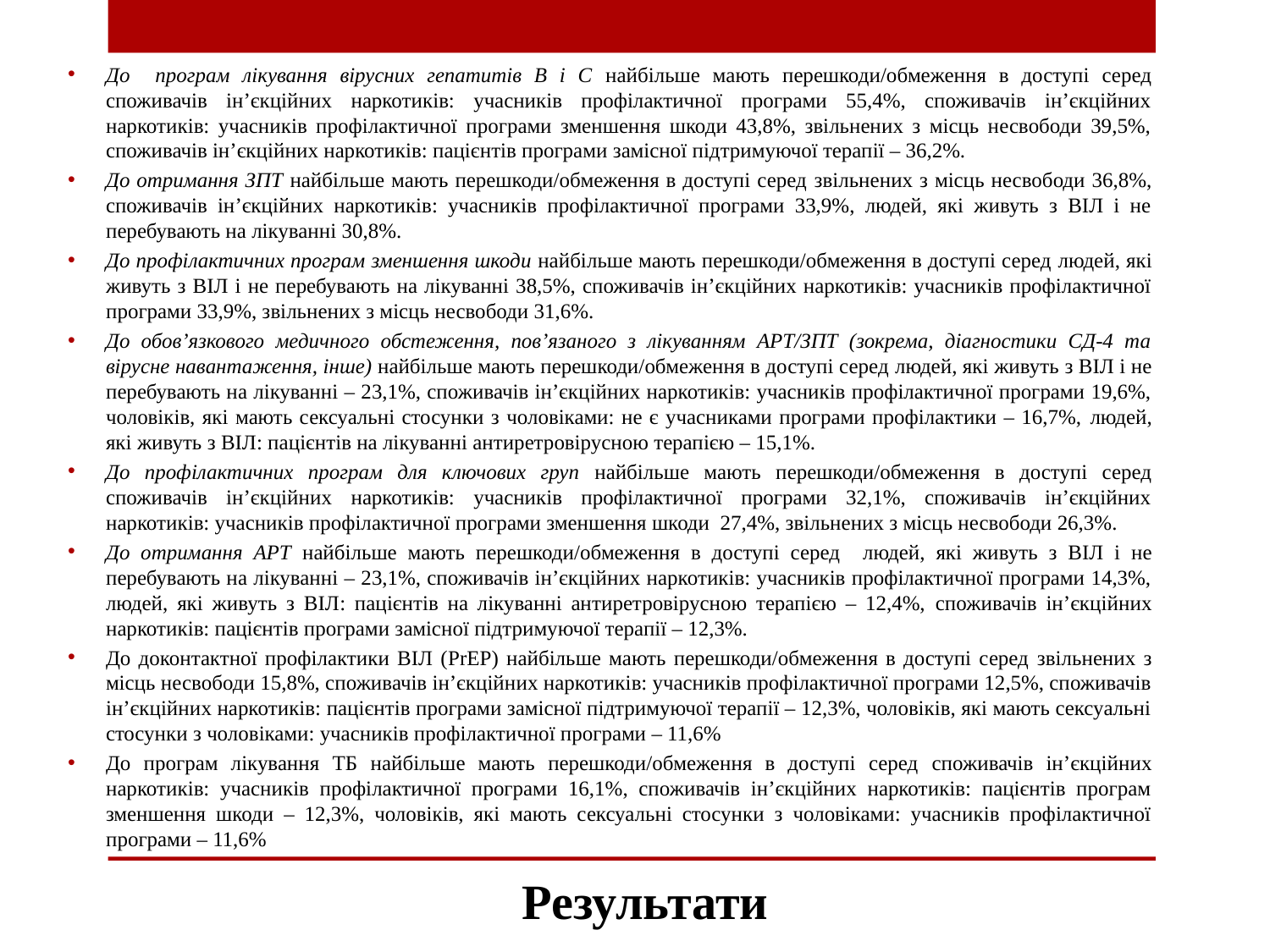

До  програм лікування вірусних гепатитів B і C найбільше мають перешкоди/обмеження в доступі серед споживачів ін’єкційних наркотиків: учасників профілактичної програми 55,4%, споживачів ін’єкційних наркотиків: учасників профілактичної програми зменшення шкоди 43,8%, звільнених з місць несвободи 39,5%, споживачів ін’єкційних наркотиків: пацієнтів програми замісної підтримуючої терапії – 36,2%.
До отримання ЗПТ найбільше мають перешкоди/обмеження в доступі серед звільнених з місць несвободи 36,8%, споживачів ін’єкційних наркотиків: учасників профілактичної програми 33,9%, людей, які живуть з ВІЛ і не перебувають на лікуванні 30,8%.
До профілактичних програм зменшення шкоди найбільше мають перешкоди/обмеження в доступі серед людей, які живуть з ВІЛ і не перебувають на лікуванні 38,5%, споживачів ін’єкційних наркотиків: учасників профілактичної програми 33,9%, звільнених з місць несвободи 31,6%.
До обов’язкового медичного обстеження, пов’язаного з лікуванням АРТ/ЗПТ (зокрема, діагностики СД-4 та вірусне навантаження, інше) найбільше мають перешкоди/обмеження в доступі серед людей, які живуть з ВІЛ і не перебувають на лікуванні – 23,1%, споживачів ін’єкційних наркотиків: учасників профілактичної програми 19,6%, чоловіків, які мають сексуальні стосунки з чоловіками: не є учасниками програми профілактики – 16,7%, людей, які живуть з ВІЛ: пацієнтів на лікуванні антиретровірусною терапією – 15,1%.
До профілактичних програм для ключових груп найбільше мають перешкоди/обмеження в доступі серед споживачів ін’єкційних наркотиків: учасників профілактичної програми 32,1%, споживачів ін’єкційних наркотиків: учасників профілактичної програми зменшення шкоди  27,4%, звільнених з місць несвободи 26,3%.
До отримання АРТ найбільше мають перешкоди/обмеження в доступі серед  людей, які живуть з ВІЛ і не перебувають на лікуванні – 23,1%, споживачів ін’єкційних наркотиків: учасників профілактичної програми 14,3%, людей, які живуть з ВІЛ: пацієнтів на лікуванні антиретровірусною терапією – 12,4%, споживачів ін’єкційних наркотиків: пацієнтів програми замісної підтримуючої терапії – 12,3%.
До доконтактної профілактики ВІЛ (PrEP) найбільше мають перешкоди/обмеження в доступі серед звільнених з місць несвободи 15,8%, споживачів ін’єкційних наркотиків: учасників профілактичної програми 12,5%, споживачів ін’єкційних наркотиків: пацієнтів програми замісної підтримуючої терапії – 12,3%, чоловіків, які мають сексуальні стосунки з чоловіками: учасників профілактичної програми – 11,6%
До програм лікування ТБ найбільше мають перешкоди/обмеження в доступі серед споживачів ін’єкційних наркотиків: учасників профілактичної програми 16,1%, споживачів ін’єкційних наркотиків: пацієнтів програм зменшення шкоди – 12,3%, чоловіків, які мають сексуальні стосунки з чоловіками: учасників профілактичної програми – 11,6%
# Результати